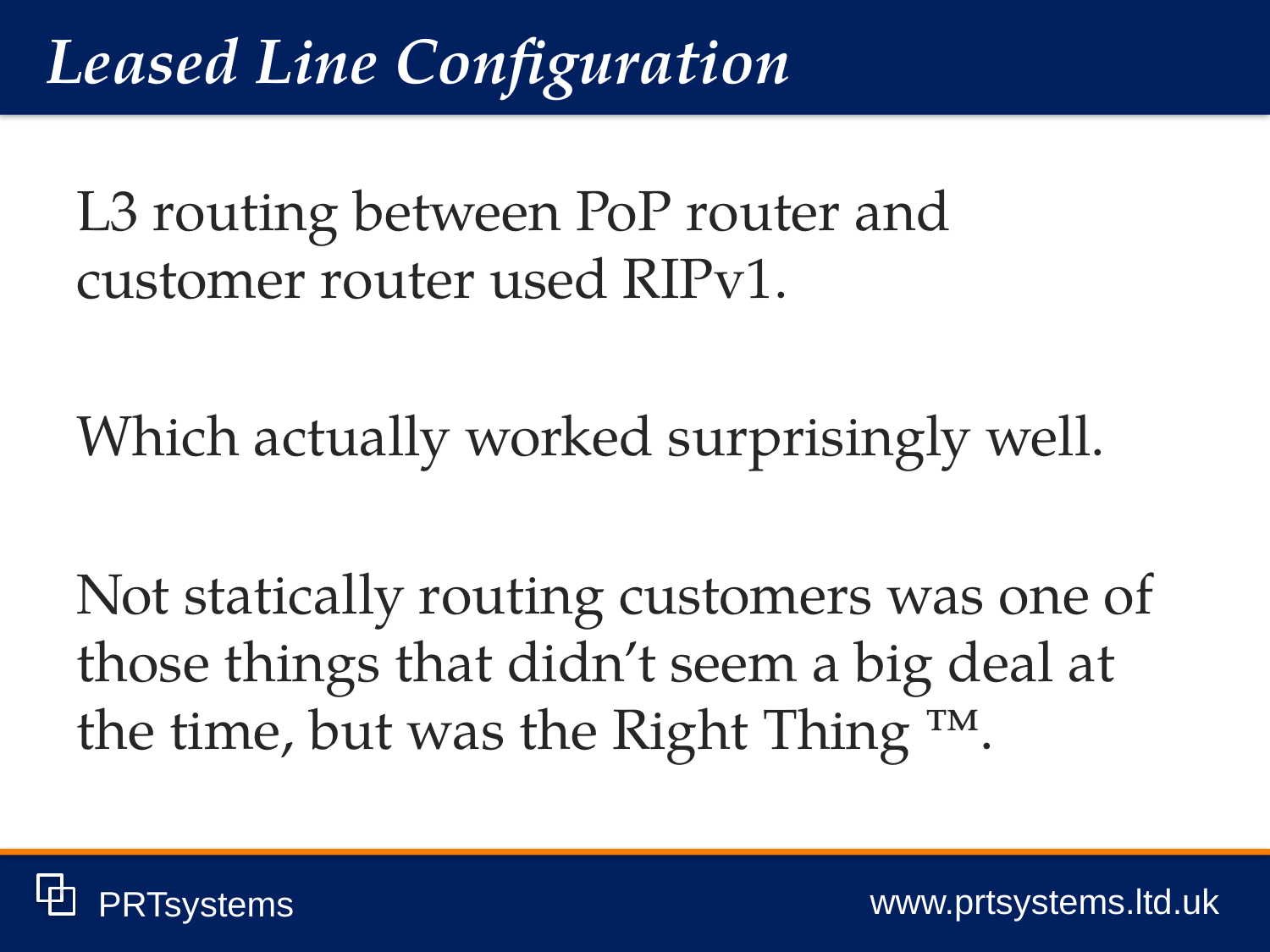

Leased Line Configuration

www.prtsystems.ltd.uk
PRTsystems
L3 routing between PoP router and customer router used RIPv1.

Which actually worked surprisingly well.

Not statically routing customers was one of those things that didn’t seem a big deal at the time, but was the Right Thing ™.